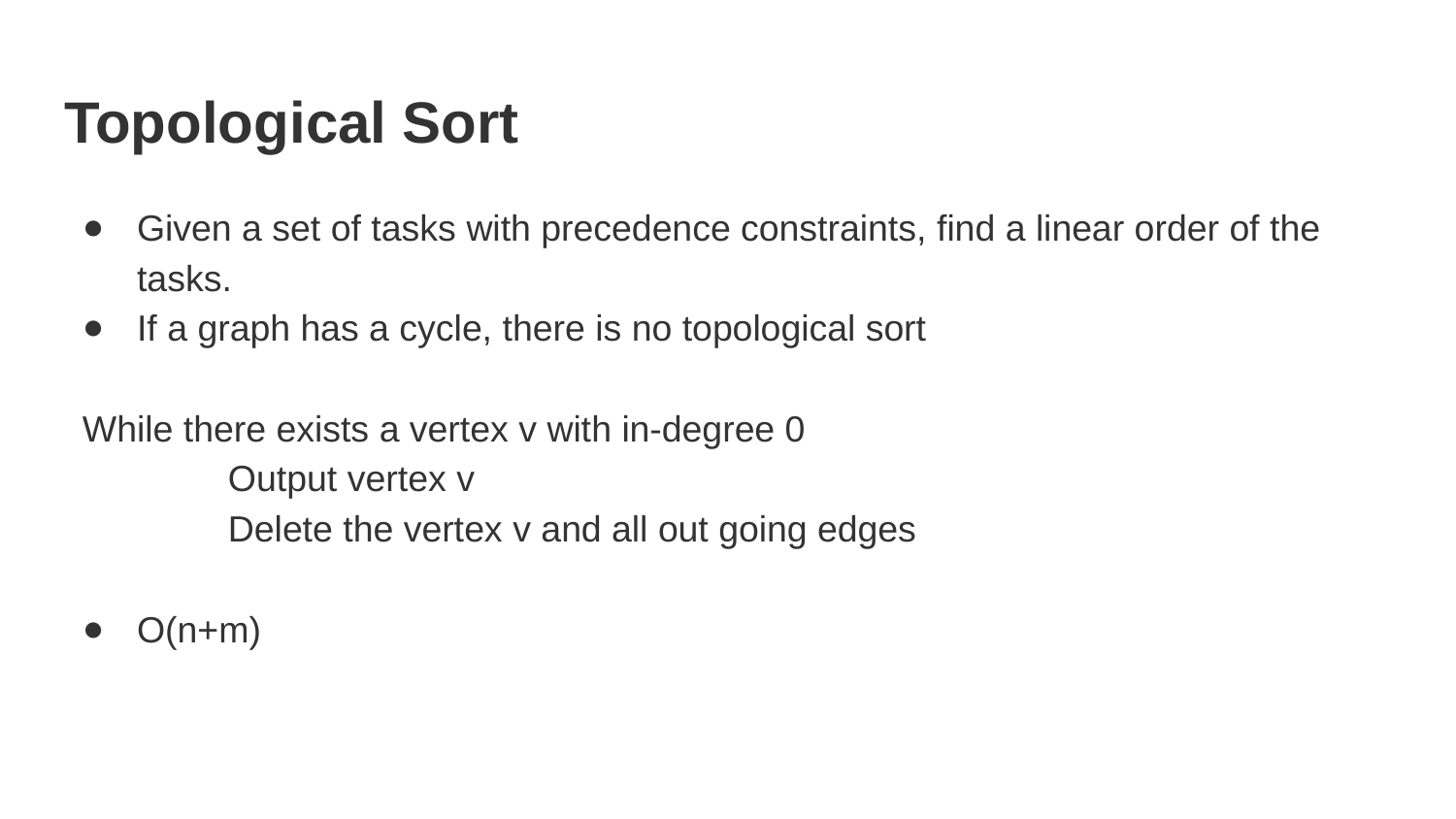

# Topological Sort
Given a set of tasks with precedence constraints, find a linear order of the tasks.
If a graph has a cycle, there is no topological sort

While there exists a vertex v with in-degree 0
	Output vertex v
	Delete the vertex v and all out going edges

O(n+m)